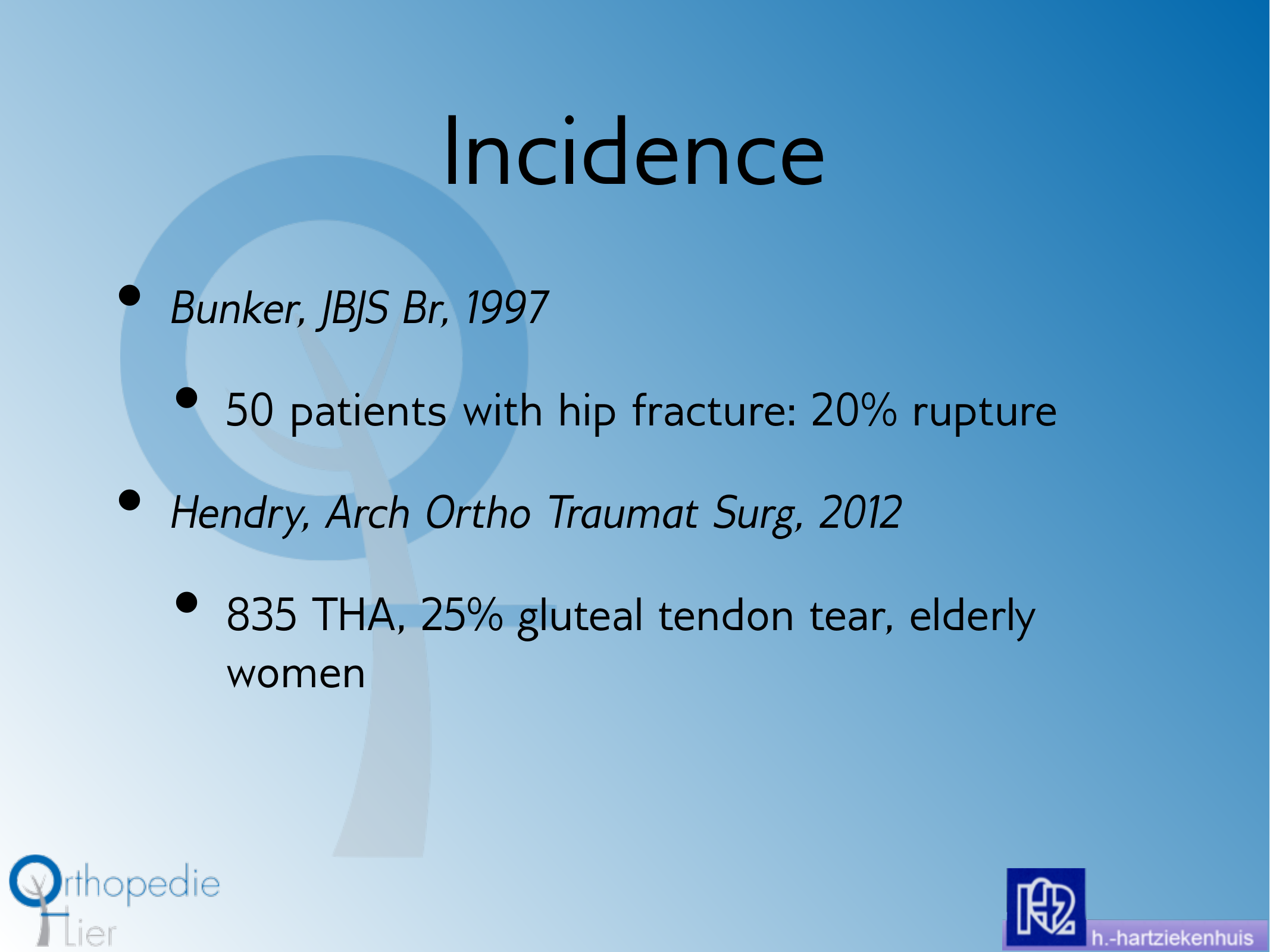

# Incidence
Bunker, JBJS Br, 1997
50 patients with hip fracture: 20% rupture
Hendry, Arch Ortho Traumat Surg, 2012
835 THA, 25% gluteal tendon tear, elderly women